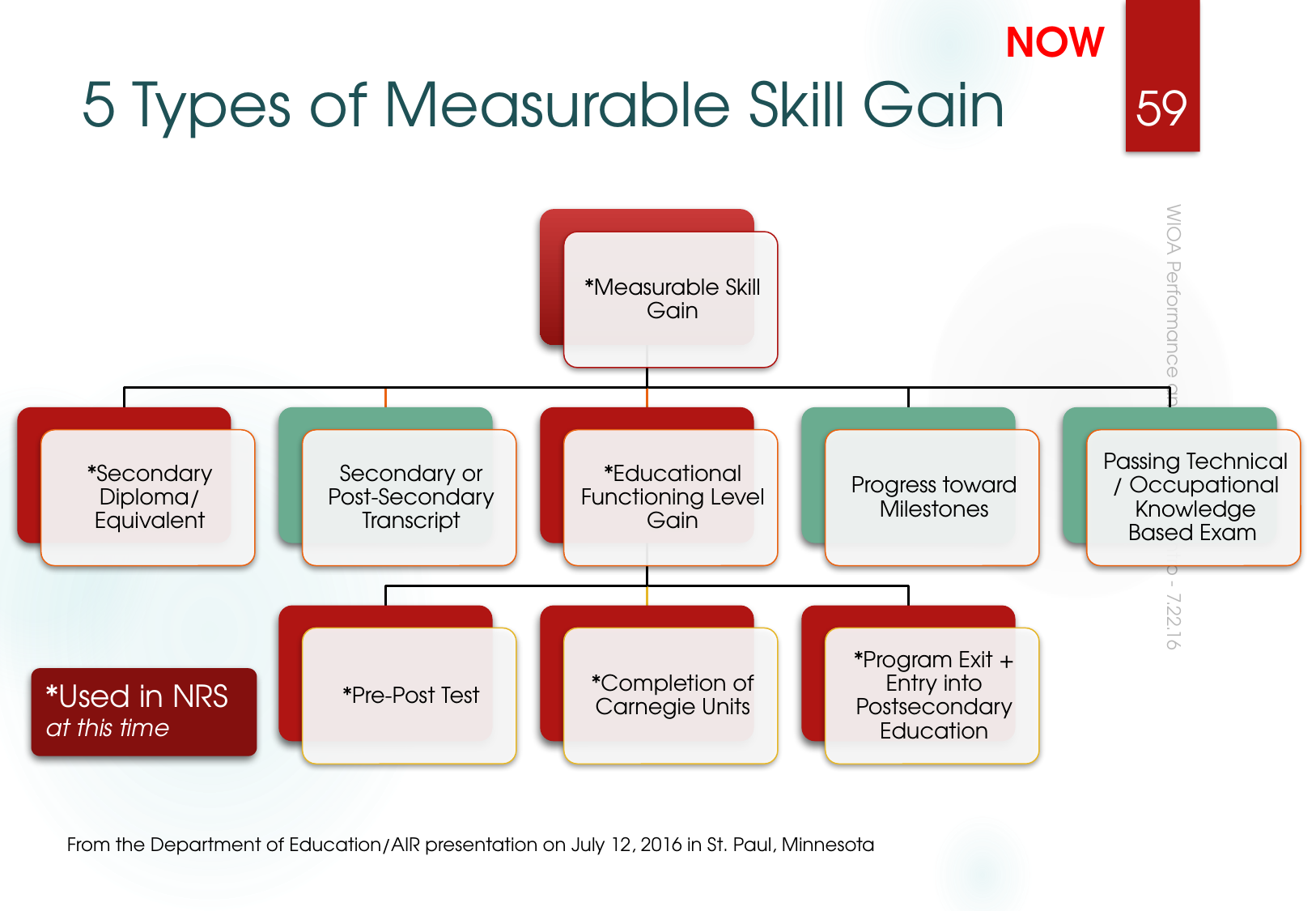

NOW
59
# 5 Types of Measurable Skill Gain (Rep)
*Measurable Skill Gain
*Secondary Diploma/ Equivalent
Secondary or Post-Secondary Transcript
*Educational Functioning Level Gain
*Pre-Post Test
*Completion of Carnegie Units
*Program Exit + Entry into Postsecondary Education
Progress toward Milestones
Passing Technical / Occupational Knowledge Based Exam
WIOA Performance and NRS Tables - Intro - 7.22.16
*Used in NRS at this time
From the Department of Education/AIR presentation on July 12, 2016 in St. Paul, Minnesota